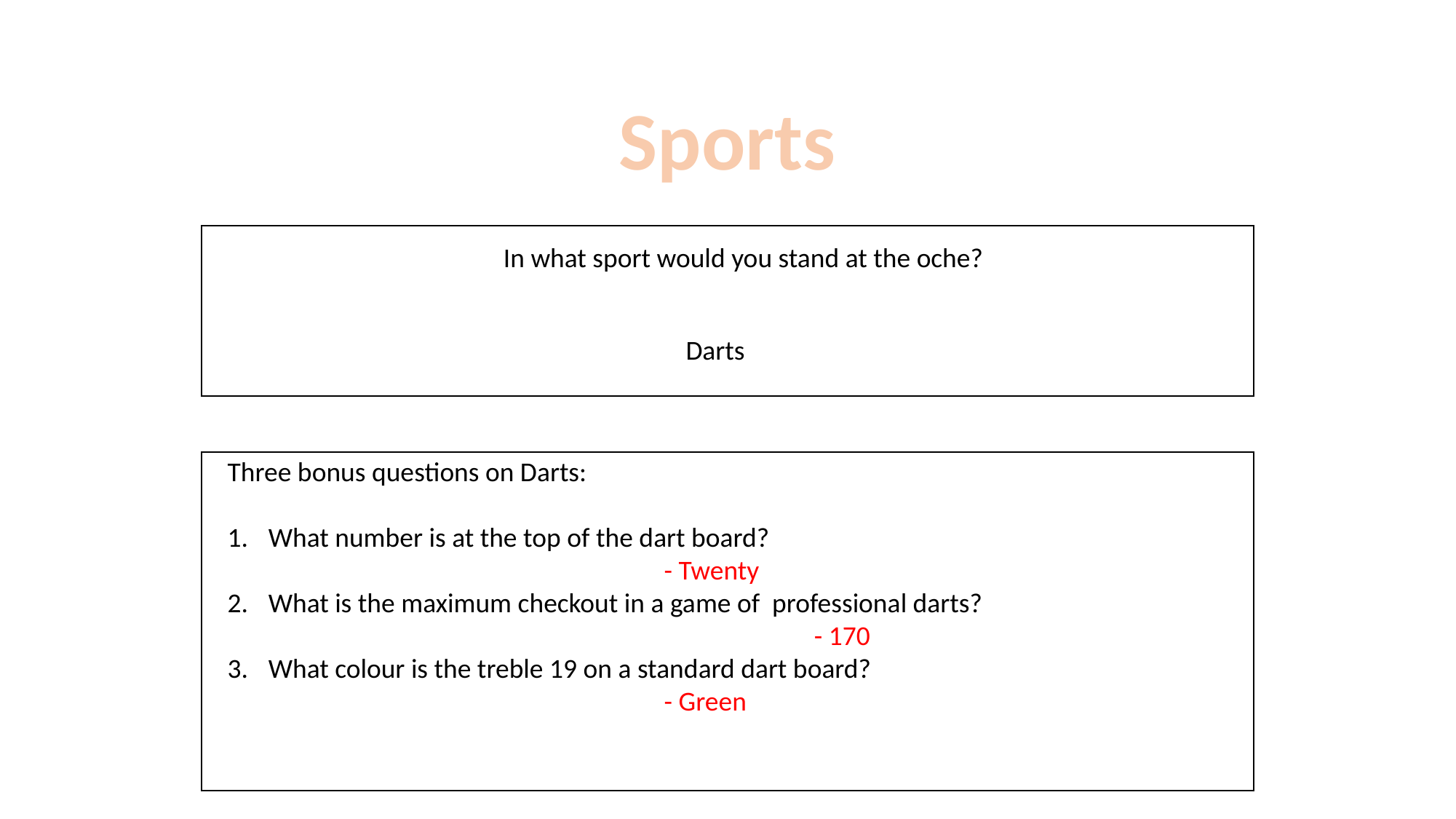

Sports

In what sport would you stand at the oche?
Darts
Three bonus questions on Darts:

What number is at the top of the dart board?
				- Twenty
What is the maximum checkout in a game of  professional darts?						 	- 170
What colour is the treble 19 on a standard dart board?
- Green